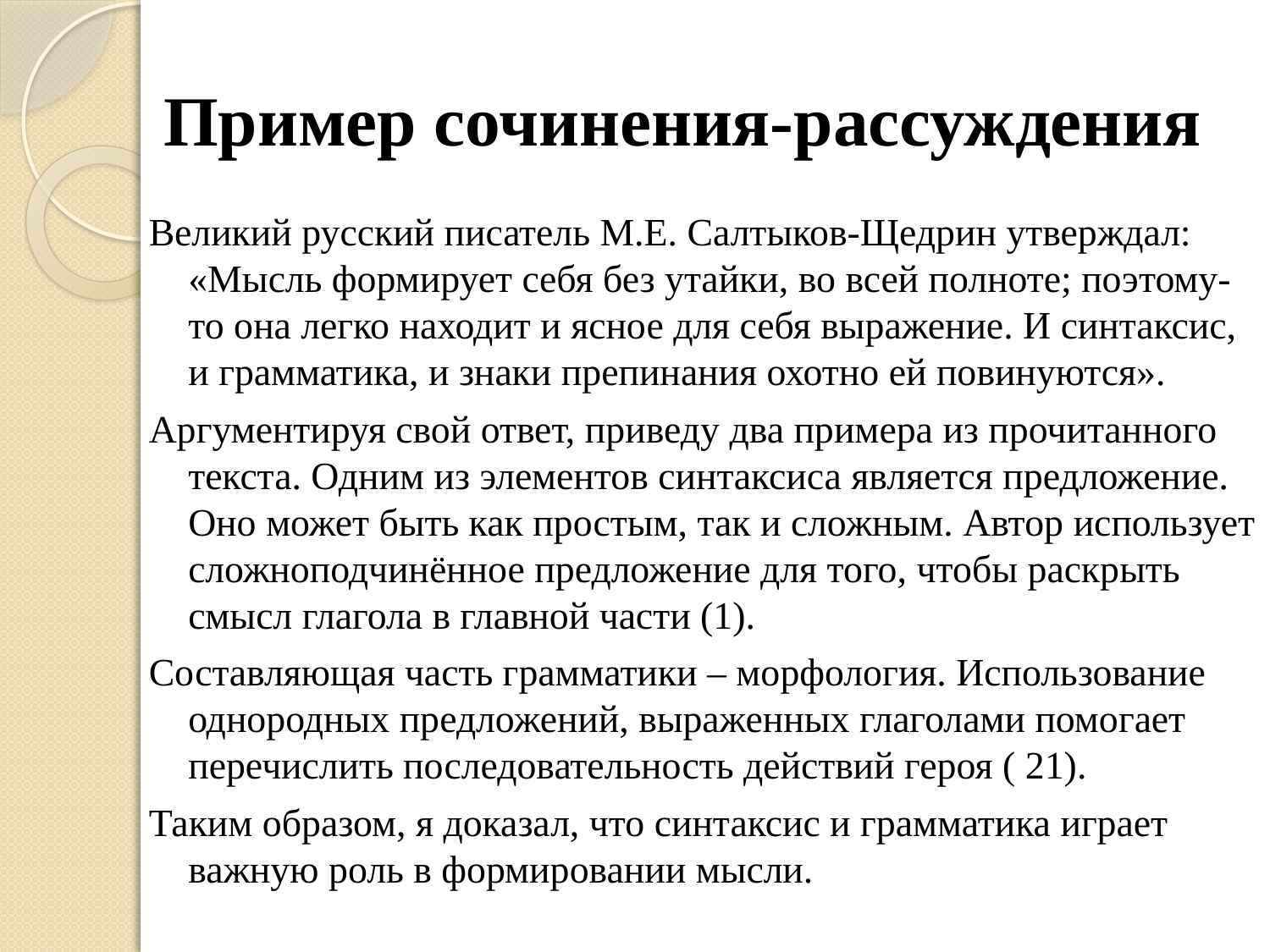

# Пример сочинения‐рассуждения
Великий русский писатель М.Е. Салтыков‐Щедрин утверждал: «Мысль формирует себя без утайки, во всей полноте; поэтому‐то она легко находит и ясное для себя выражение. И синтаксис, и грамматика, и знаки препинания охотно ей повинуются».
Аргументируя свой ответ, приведу два примера из прочитанного текста. Одним из элементов синтаксиса является предложение. Оно может быть как простым, так и сложным. Автор использует сложноподчинённое предложение для того, чтобы раскрыть смысл глагола в главной части (1).
Составляющая часть грамматики – морфология. Использование однородных предложений, выраженных глаголами помогает перечислить последовательность действий героя ( 21).
Таким образом, я доказал, что синтаксис и грамматика играет важную роль в формировании мысли.